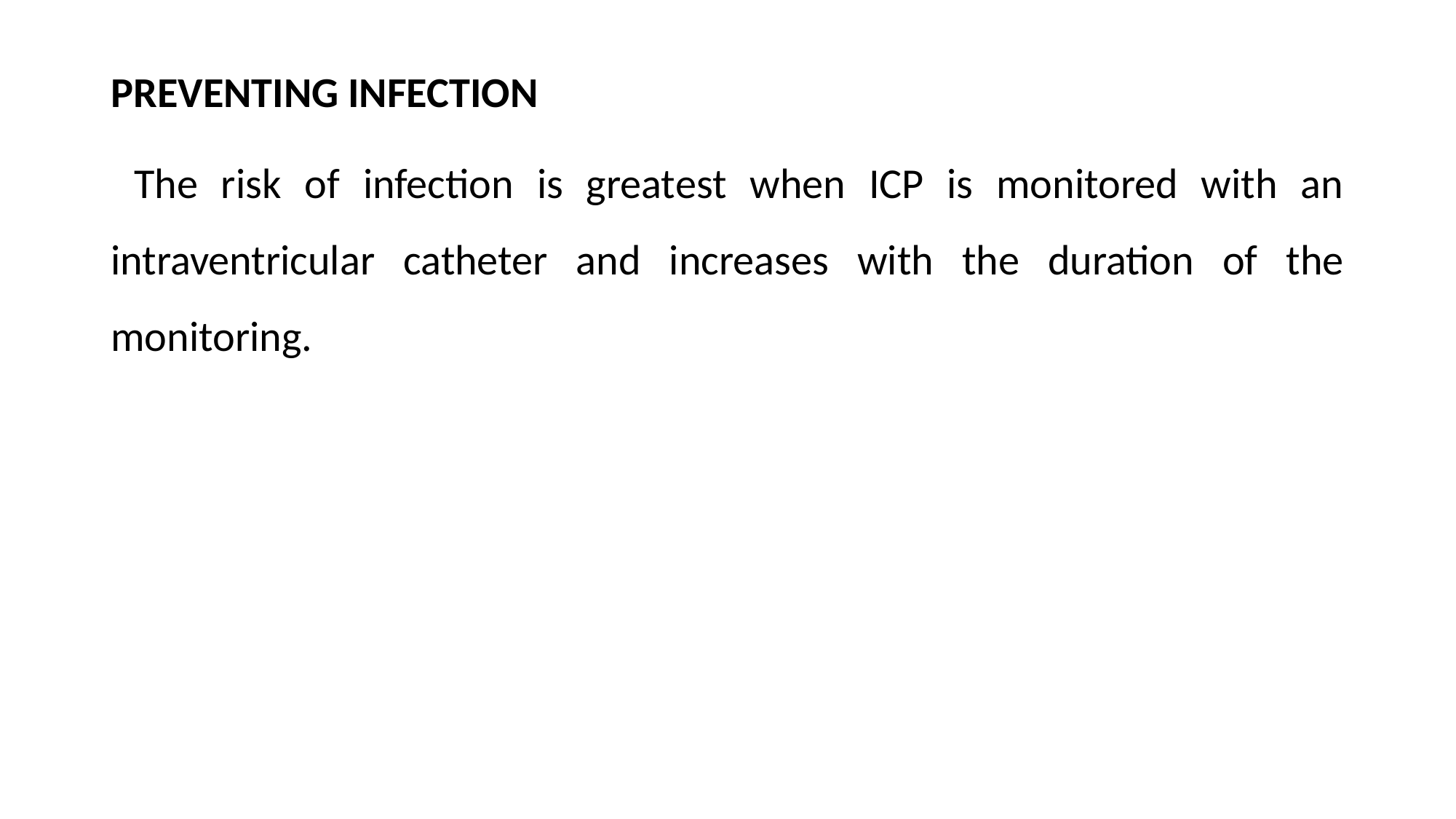

PREVENTING INFECTION
 The risk of infection is greatest when ICP is monitored with an intraventricular catheter and increases with the duration of the monitoring.